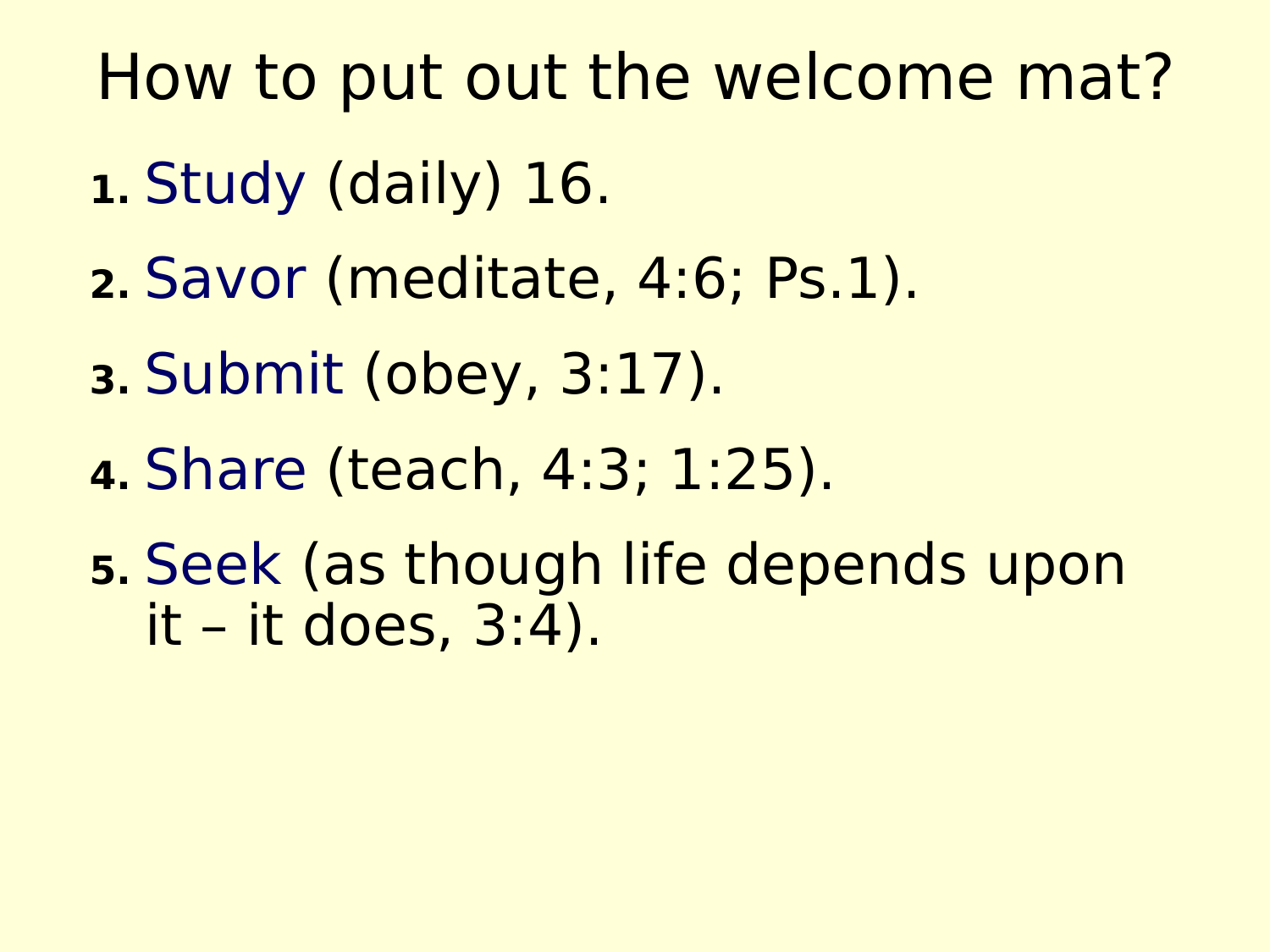

# How to put out the welcome mat?
1. Study (daily) 16.
2. Savor (meditate, 4:6; Ps.1).
3. Submit (obey, 3:17).
4. Share (teach, 4:3; 1:25).
5. Seek (as though life depends upon it – it does, 3:4).